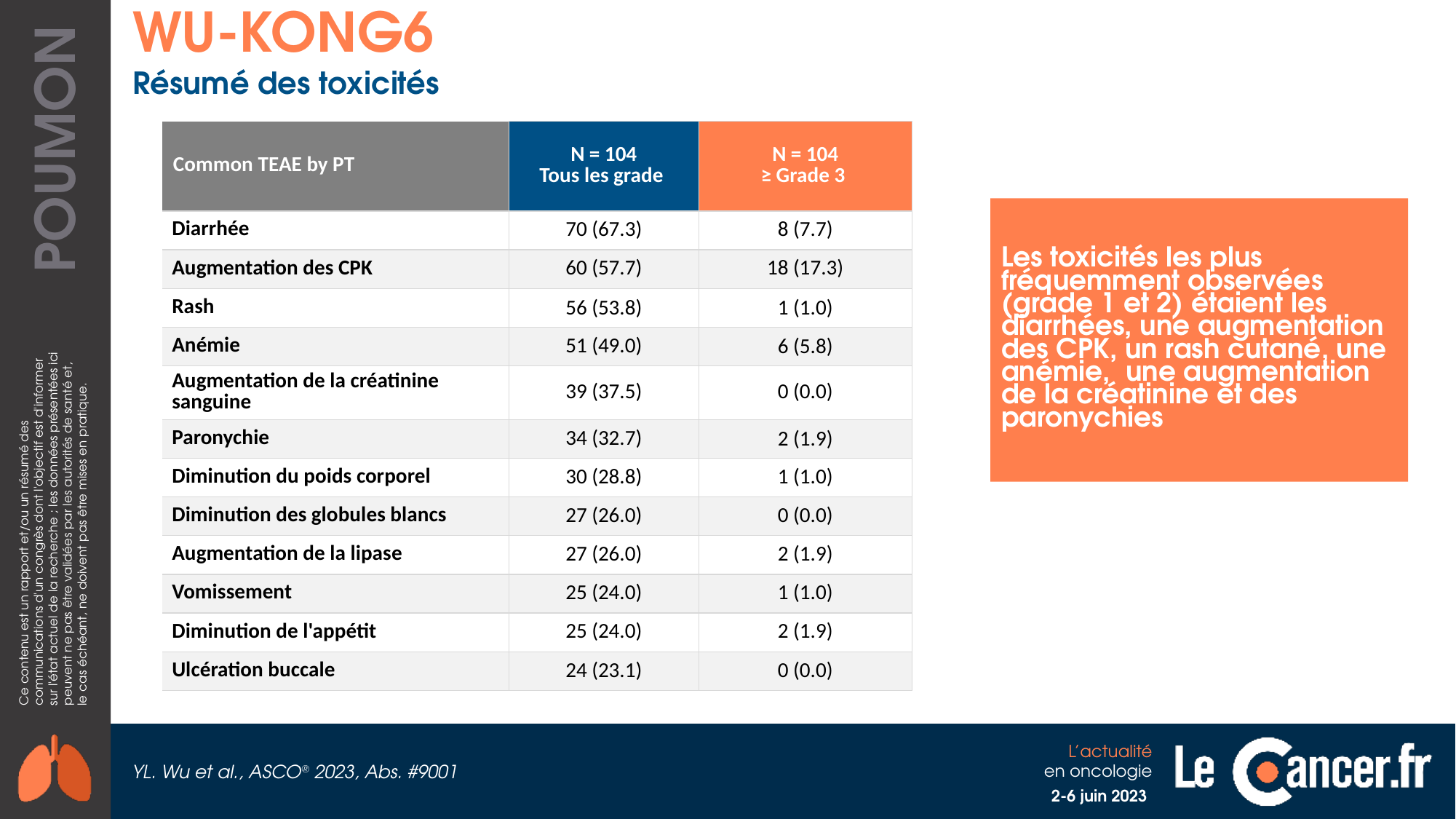

WU-KONG6
Résumé des toxicités
| Common TEAE by PT | N = 104 Tous les grade | N = 104 ≥ Grade 3 |
| --- | --- | --- |
| Diarrhée | 70 (67.3) | 8 (7.7) |
| Augmentation des CPK | 60 (57.7) | 18 (17.3) |
| Rash | 56 (53.8) | 1 (1.0) |
| Anémie | 51 (49.0) | 6 (5.8) |
| Augmentation de la créatinine sanguine | 39 (37.5) | 0 (0.0) |
| Paronychie | 34 (32.7) | 2 (1.9) |
| Diminution du poids corporel | 30 (28.8) | 1 (1.0) |
| Diminution des globules blancs | 27 (26.0) | 0 (0.0) |
| Augmentation de la lipase | 27 (26.0) | 2 (1.9) |
| Vomissement | 25 (24.0) | 1 (1.0) |
| Diminution de l'appétit | 25 (24.0) | 2 (1.9) |
| Ulcération buccale | 24 (23.1) | 0 (0.0) |
Les toxicités les plus fréquemment observées (grade 1 et 2) étaient les diarrhées, une augmentation des CPK, un rash cutané, une anémie,  une augmentation de la créatinine et des paronychies
YL. Wu et al., ASCO® 2023, Abs. #9001
2-6 juin 2023